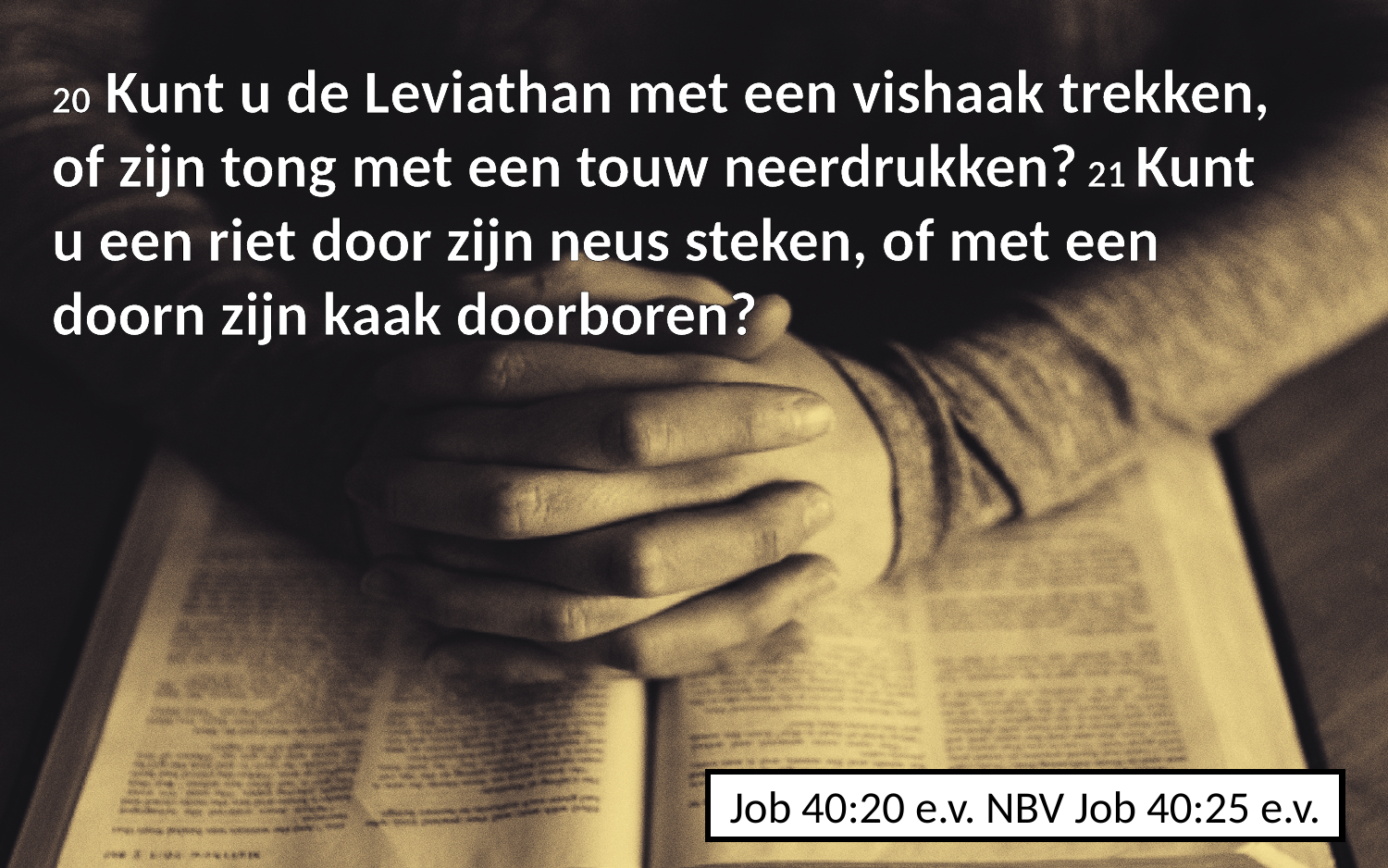

20 Kunt u de Leviathan met een vishaak trekken, of zijn tong met een touw neerdrukken? 21 Kunt u een riet door zijn neus steken, of met een doorn zijn kaak doorboren?

Job 40:20 e.v. NBV Job 40:25 e.v.